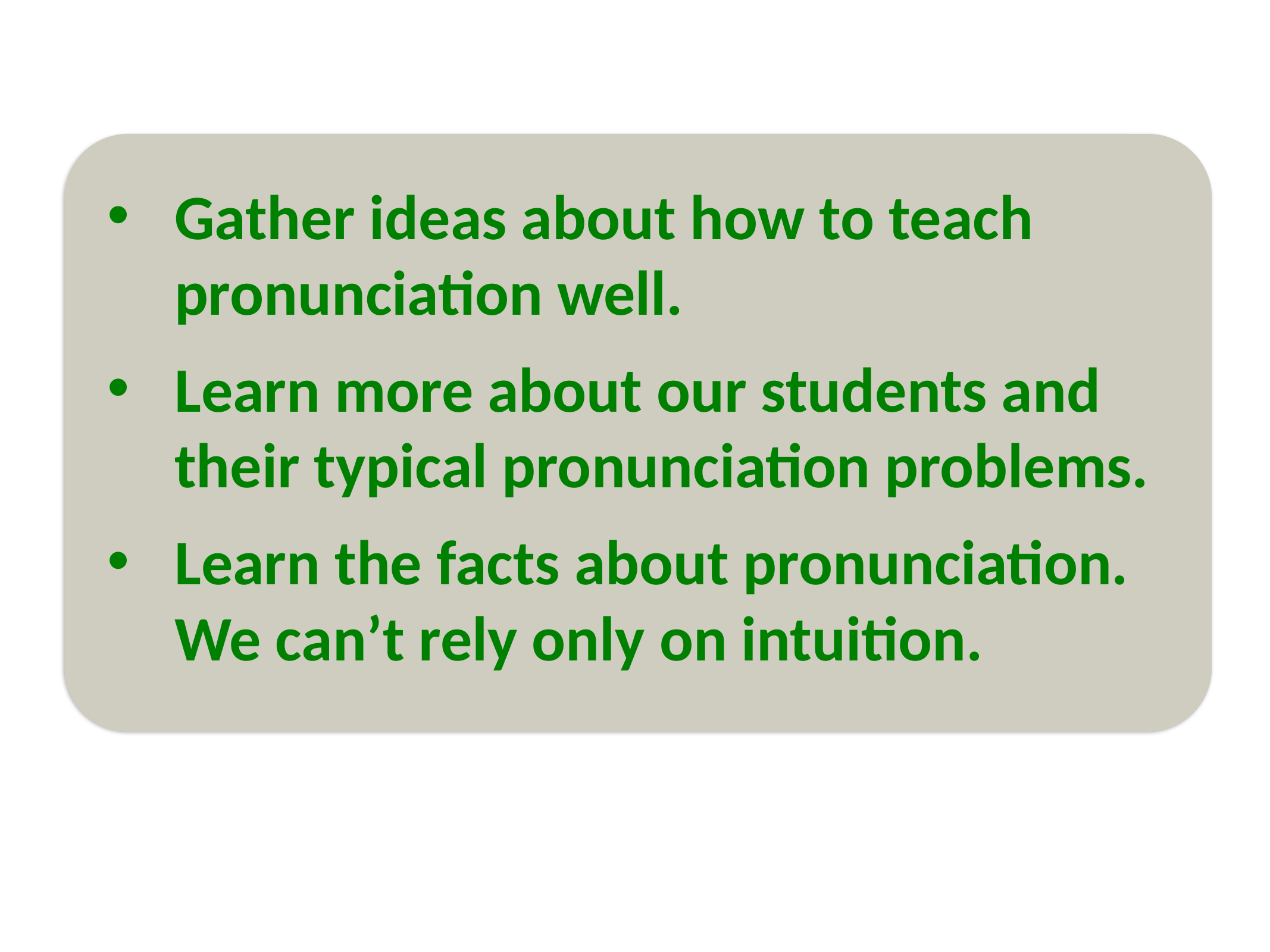

Gather ideas about how to teach pronunciation well.
Learn more about our students and their typical pronunciation problems.
Learn the facts about pronunciation. We can’t rely only on intuition.